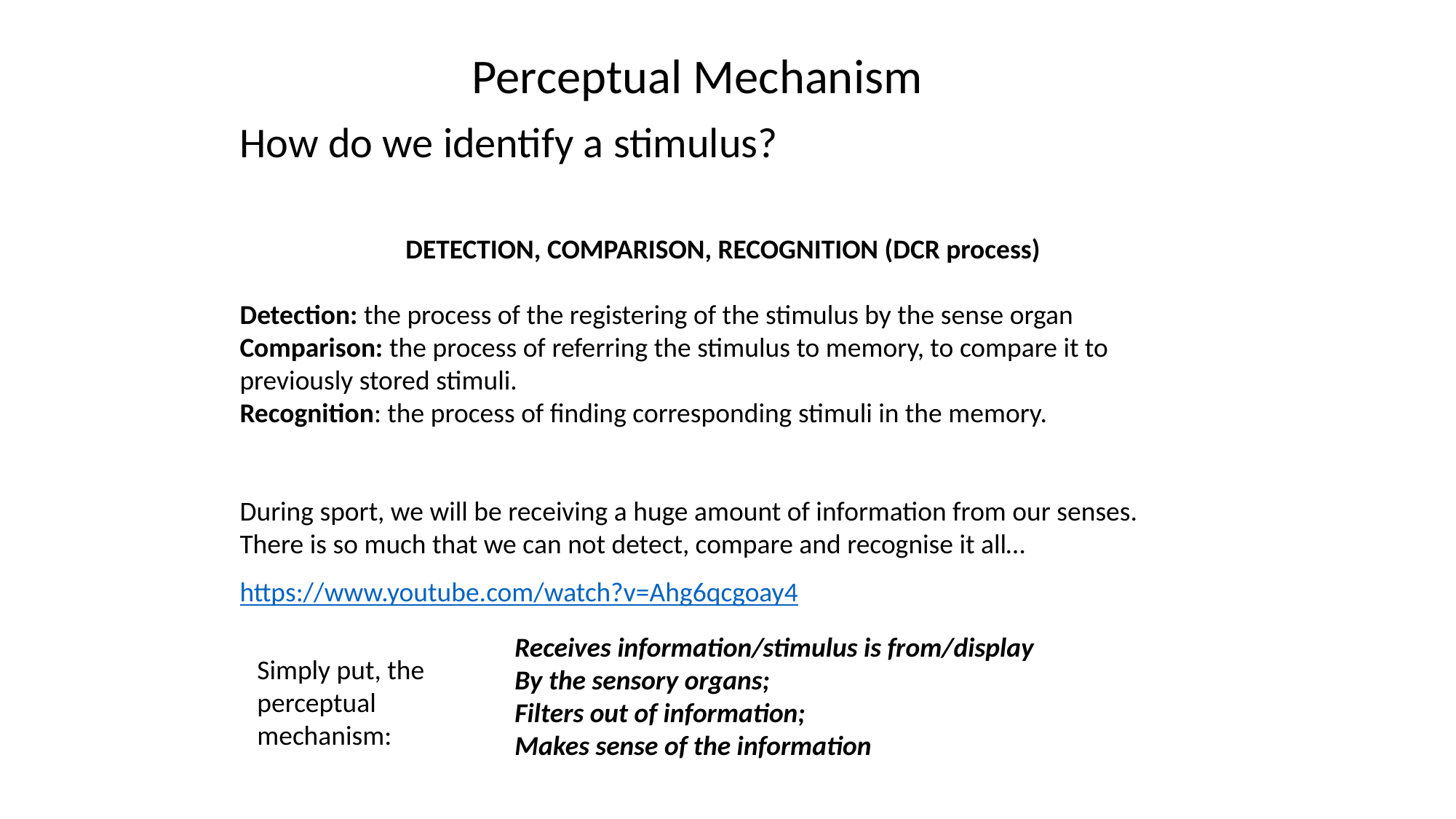

Perceptual Mechanism
How do we identify a stimulus?

DETECTION, COMPARISON, RECOGNITION (DCR process)

Detection: the process of the registering of the stimulus by the sense organ
Comparison: the process of referring the stimulus to memory, to compare it to previously stored stimuli.
Recognition: the process of finding corresponding stimuli in the memory.

During sport, we will be receiving a huge amount of information from our senses. There is so much that we can not detect, compare and recognise it all…
https://www.youtube.com/watch?v=Ahg6qcgoay4

Receives information/stimulus is from/display
By the sensory organs;
Filters out of information;
Makes sense of the information
Simply put, the perceptual mechanism: